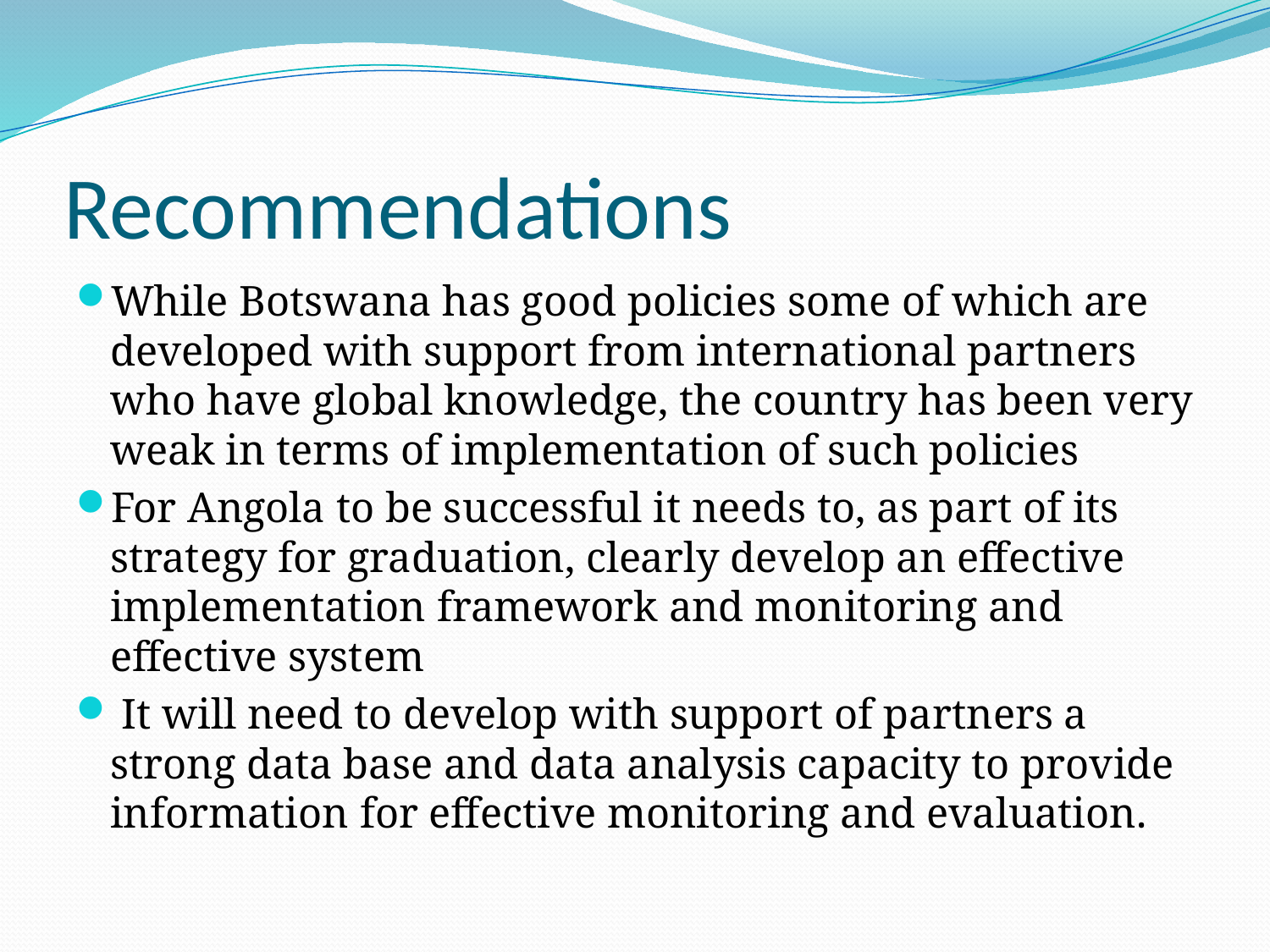

# Recommendations
While Botswana has good policies some of which are developed with support from international partners who have global knowledge, the country has been very weak in terms of implementation of such policies
For Angola to be successful it needs to, as part of its strategy for graduation, clearly develop an effective implementation framework and monitoring and effective system
 It will need to develop with support of partners a strong data base and data analysis capacity to provide information for effective monitoring and evaluation.